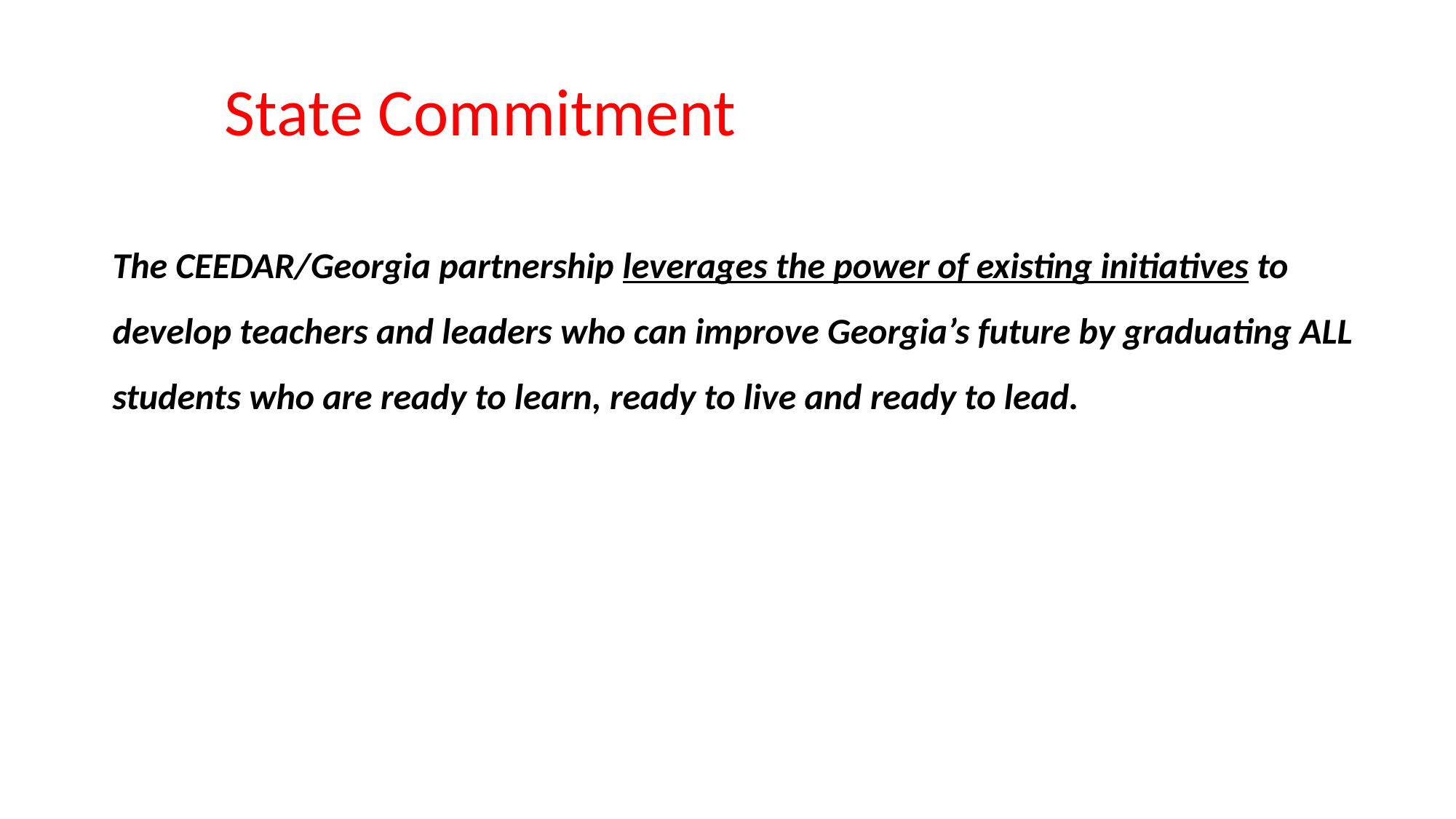

# State Commitment

The CEEDAR/Georgia partnership leverages the power of existing initiatives to develop teachers and leaders who can improve Georgia’s future by graduating ALL students who are ready to learn, ready to live and ready to lead.